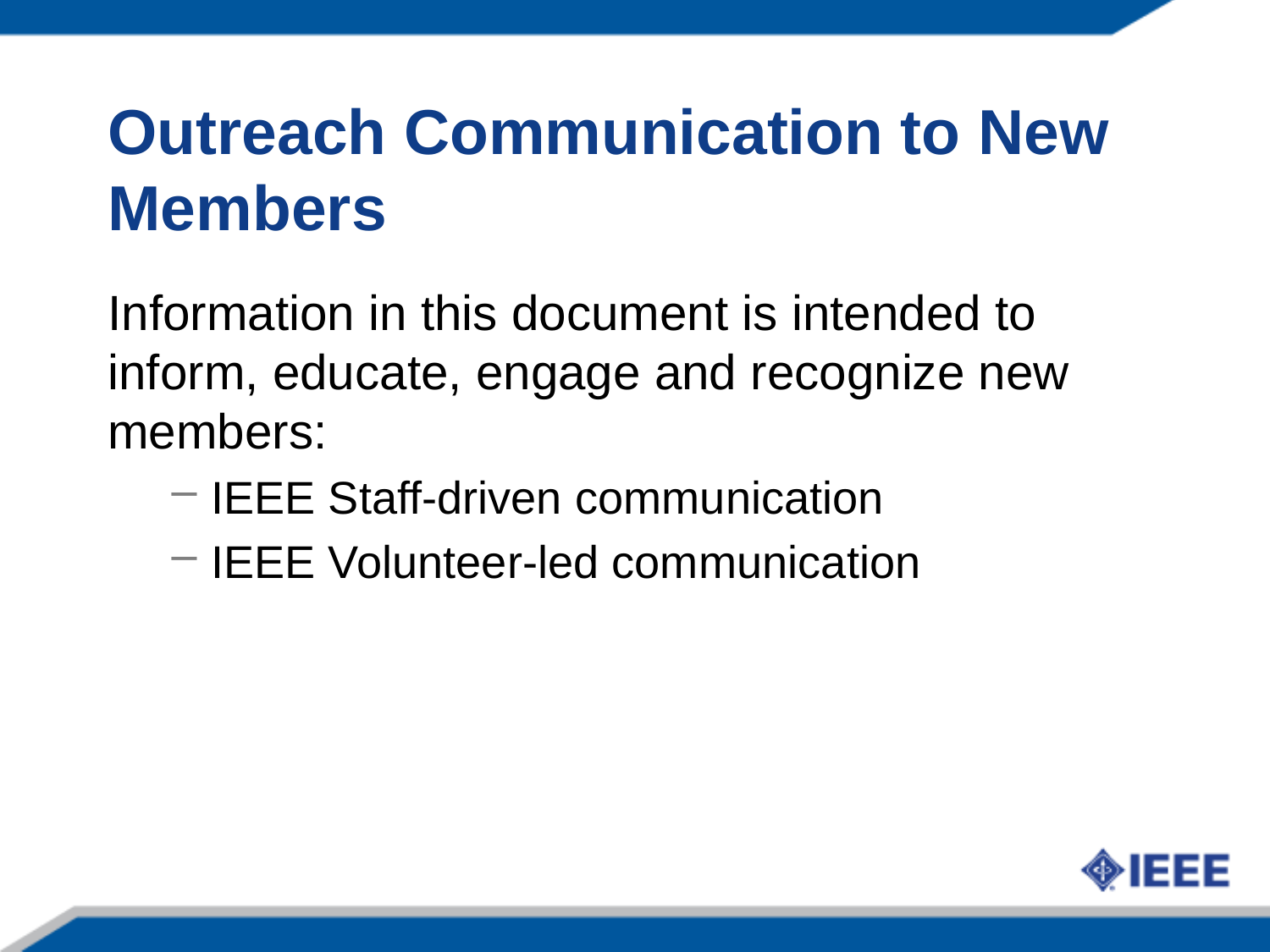

# Outreach Communication to New Members
Information in this document is intended to inform, educate, engage and recognize new members:
IEEE Staff-driven communication
IEEE Volunteer-led communication